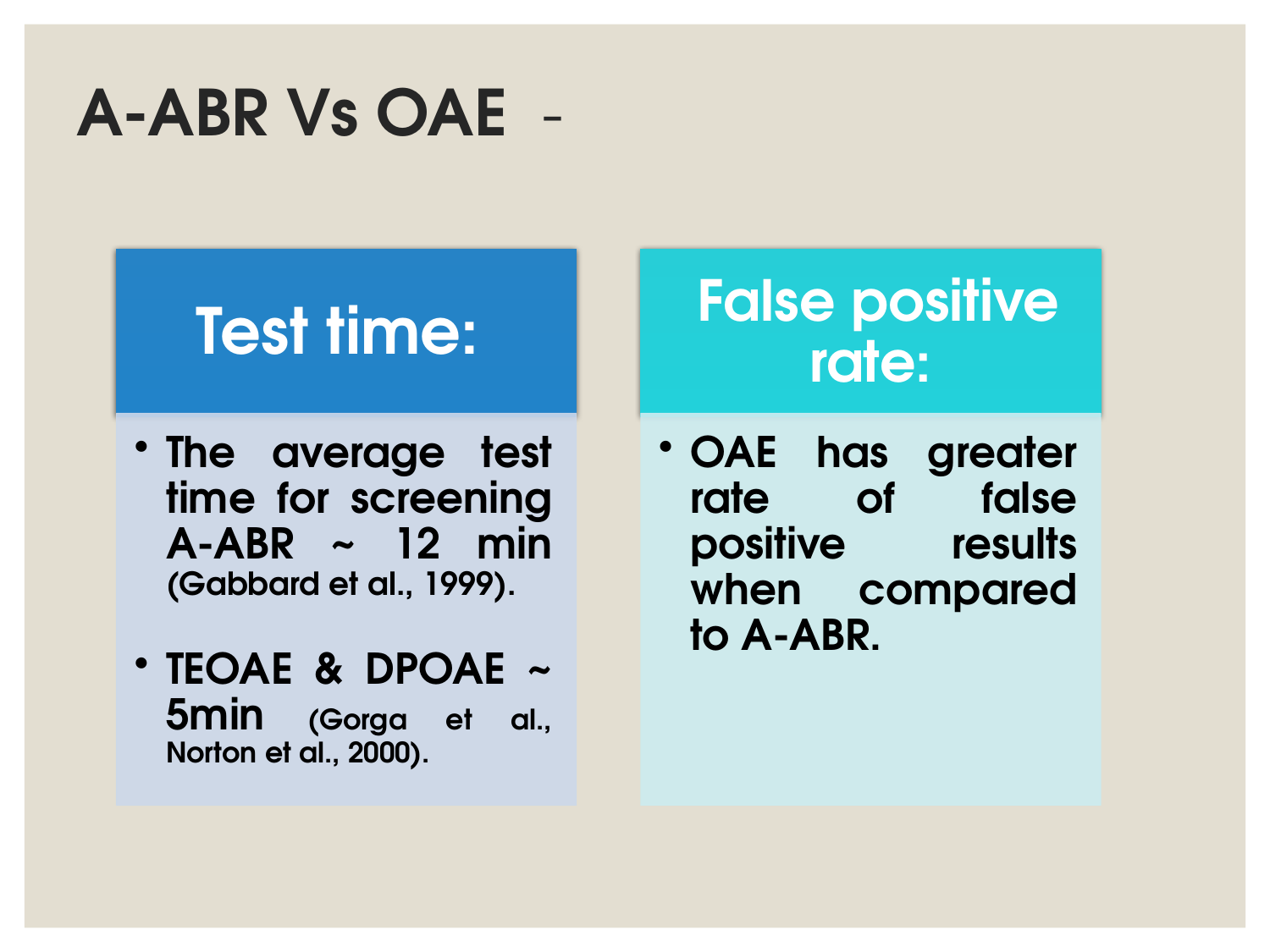

# A-ABR Vs OAE  -
Test time:
The average test time for screening A-ABR ~ 12 min (Gabbard et al., 1999).

TEOAE & DPOAE ~ 5min (Gorga et al., Norton et al., 2000).
 False positive rate:
OAE has greater rate of false positive results when compared to A-ABR.